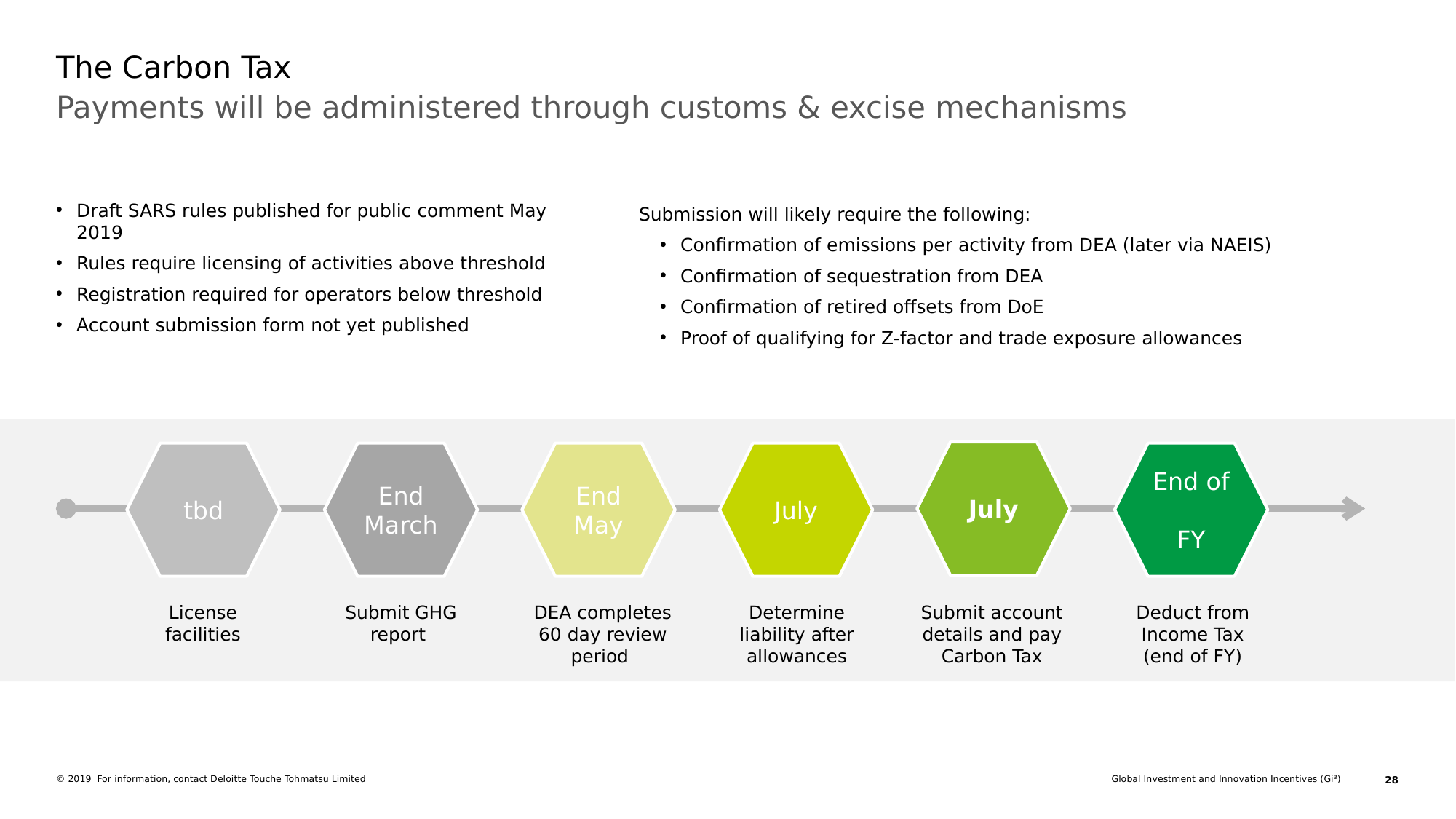

# The Carbon Tax
Payments will be administered through customs & excise mechanisms
Submission will likely require the following:
Confirmation of emissions per activity from DEA (later via NAEIS)
Confirmation of sequestration from DEA
Confirmation of retired offsets from DoE
Proof of qualifying for Z-factor and trade exposure allowances

Draft SARS rules published for public comment May 2019
Rules require licensing of activities above threshold
Registration required for operators below threshold
Account submission form not yet published

July
tbd
End
March
End May
July
End of
FY
License facilities
Submit GHG report
DEA completes 60 day review period
Determine liability after allowances

Submit account details and pay Carbon Tax
Deduct from Income Tax (end of FY)